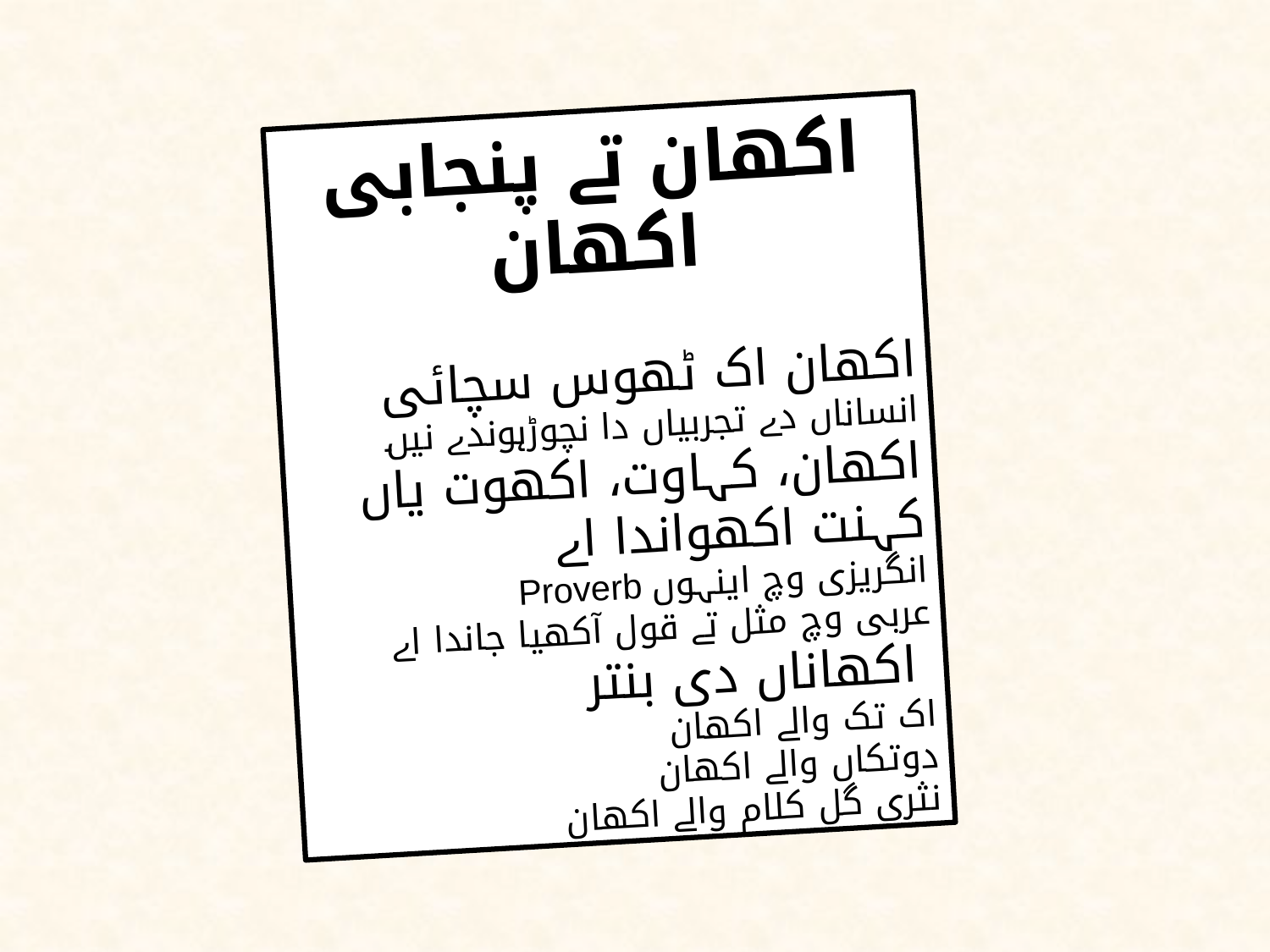

اکھان تے پنجابی اکھان

اکھان اک ٹھوس سچائی
انساناں دے تجربیاں دا نچوڑہوندے نیں
اکھان، کہاوت، اکھوت یاں کہنت اکھواندا اے
Proverb انگریزی وچ اینہوں
عربی وچ مثل تے قول آکھیا جاندا اے
اکھاناں دی بنتر
اک تک والے اکھان
دوتکاں والے اکھان
نثری گل کلام والے اکھان